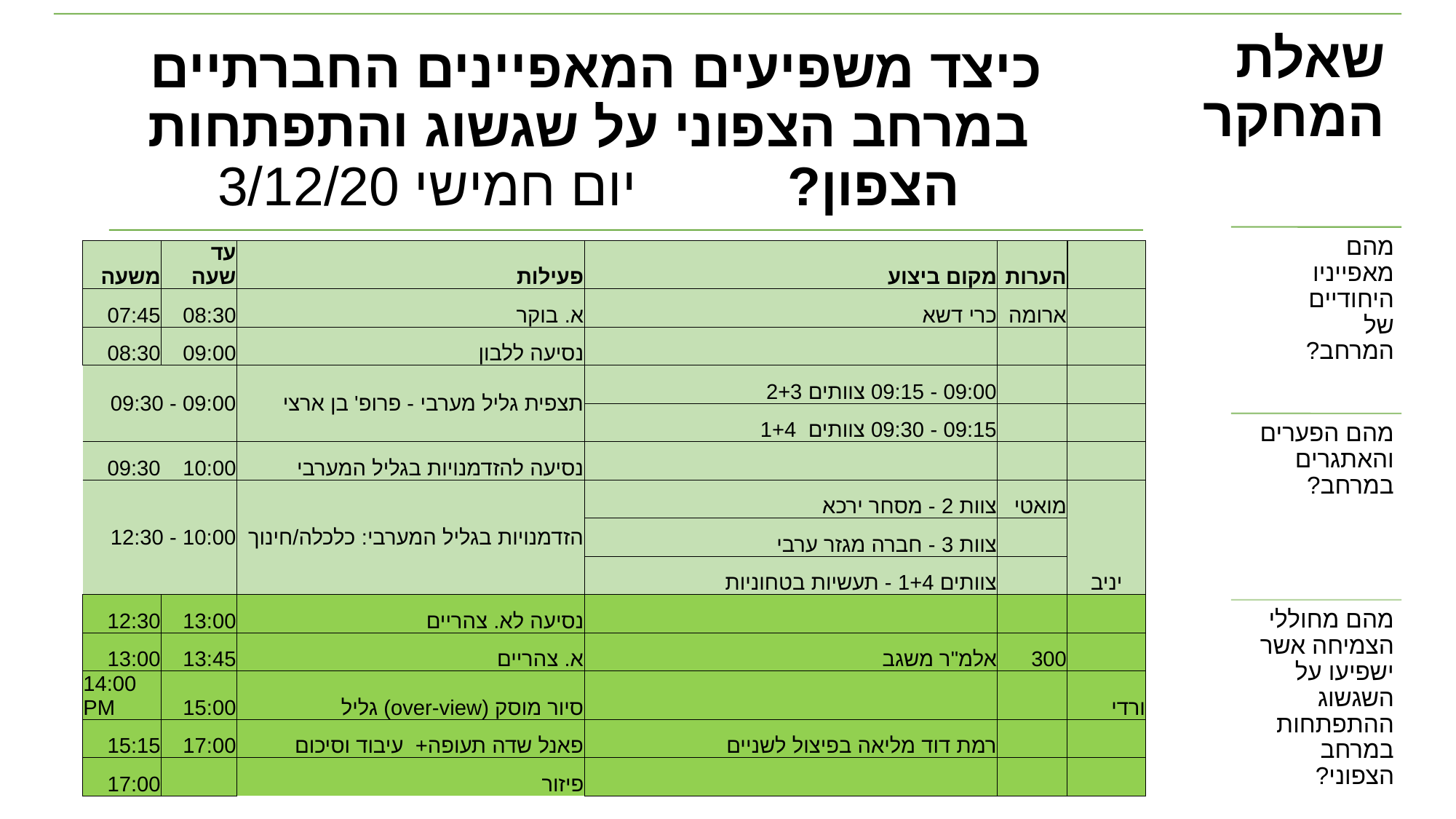

שאלת המחקר
כיצד משפיעים המאפיינים החברתיים  במרחב הצפוני על שגשוג והתפתחות הצפון?          יום חמישי 3/12/20
מהם מאפייניו היחודיים של המרחב?
מהם הפערים והאתגרים במרחב?
מהם מחוללי הצמיחה אשר ישפיעו על השגשוג ההתפתחות במרחב הצפוני?

| משעה | עד שעה | פעילות | מקום ביצוע | הערות |  |
| --- | --- | --- | --- | --- | --- |
| 07:45 | 08:30 | א. בוקר | כרי דשא | ארומה |  |
| 08:30 | 09:00 | נסיעה ללבון |  |  |  |
| 09:30 - 09:00 |  | תצפית גליל מערבי - פרופ' בן ארצי | 09:00 - 09:15 צוותים 2+3 |  |  |
|  |  |  | 09:15 - 09:30 צוותים 1+4 |  |  |
| 09:30 | 10:00 | נסיעה להזדמנויות בגליל המערבי |  |  |  |
| 12:30 - 10:00 |  | הזדמנויות בגליל המערבי: כלכלה/חינוך | צוות 2 - מסחר ירכא | מואטי | יניב |
|  |  |  | צוות 3 - חברה מגזר ערבי |  |  |
|  |  |  | צוותים 1+4 - תעשיות בטחוניות |  |  |
| 12:30 | 13:00 | נסיעה לא. צהריים |  |  |  |
| 13:00 | 13:45 | א. צהריים | אלמ"ר משגב | 300 |  |
| 14:00 PM | 15:00 | סיור מוסק (over-view) גליל |  |  | ורדי |
| 15:15 | 17:00 | פאנל שדה תעופה+ עיבוד וסיכום | רמת דוד מליאה בפיצול לשניים |  |  |
| 17:00 |  | פיזור |  |  |  |